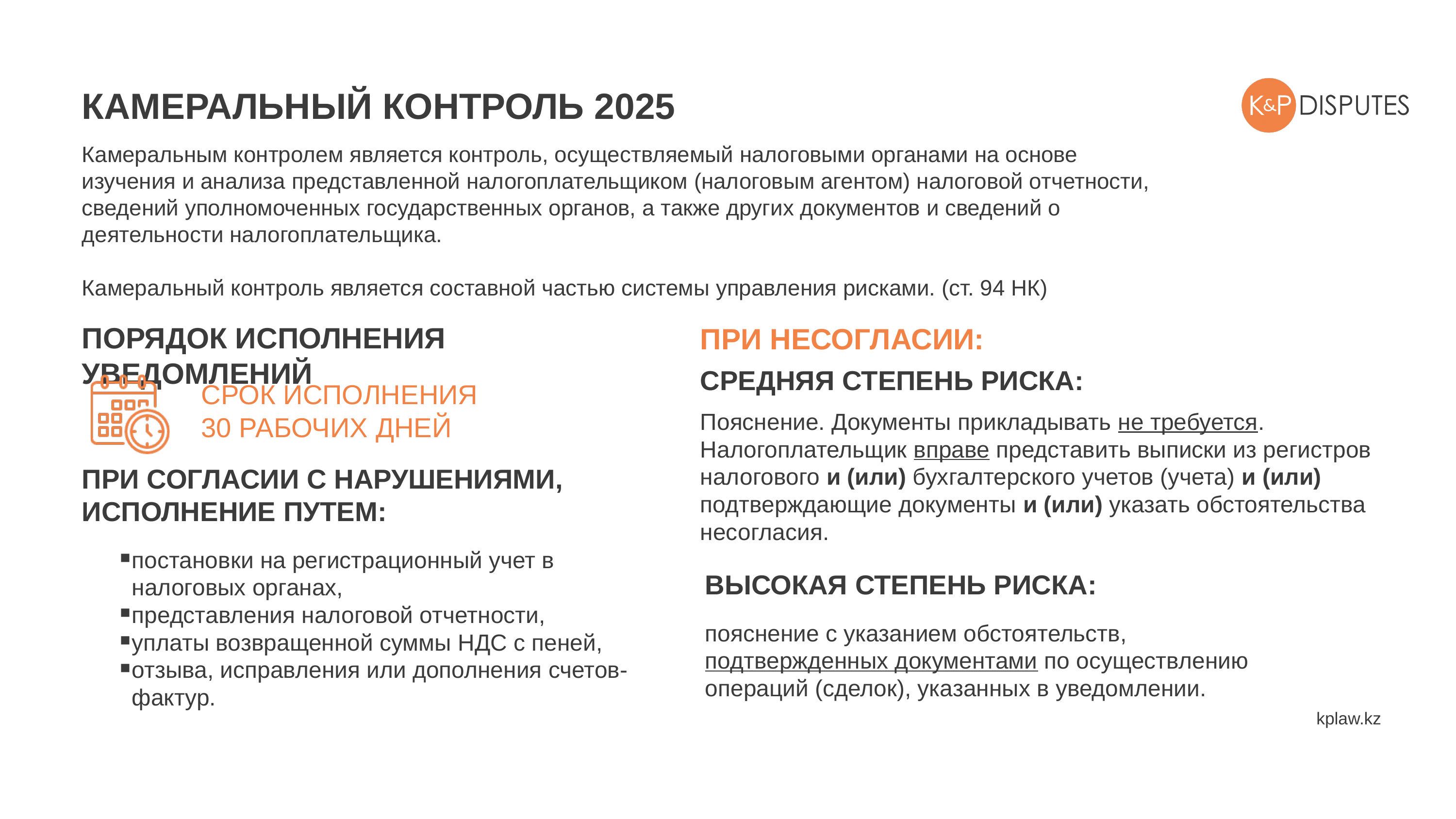

КАМЕРАЛЬНЫЙ КОНТРОЛЬ 2025
Камеральным контролем является контроль, осуществляемый налоговыми органами на основе изучения и анализа представленной налогоплательщиком (налоговым агентом) налоговой отчетности, сведений уполномоченных государственных органов, а также других документов и сведений о деятельности налогоплательщика.

Камеральный контроль является составной частью системы управления рисками. (ст. 94 НК)
ПОРЯДОК ИСПОЛНЕНИЯ УВЕДОМЛЕНИЙ
ПРИ НЕСОГЛАСИИ:
СРЕДНЯЯ СТЕПЕНЬ РИСКА:

СРОК ИСПОЛНЕНИЯ
30 РАБОЧИХ ДНЕЙ
Пояснение. Документы прикладывать не требуется. Налогоплательщик вправе представить выписки из регистров налогового и (или) бухгалтерского учетов (учета) и (или) подтверждающие документы и (или) указать обстоятельства несогласия.
ПРИ СОГЛАСИИ С НАРУШЕНИЯМИ, ИСПОЛНЕНИЕ ПУТЕМ:
постановки на регистрационный учет в налоговых органах,
представления налоговой отчетности,
уплаты возвращенной суммы НДС с пеней,
отзыва, исправления или дополнения счетов-фактур.
ВЫСОКАЯ СТЕПЕНЬ РИСКА:
пояснение с указанием обстоятельств, подтвержденных документами по осуществлению операций (сделок), указанных в уведомлении.

kplaw.kz